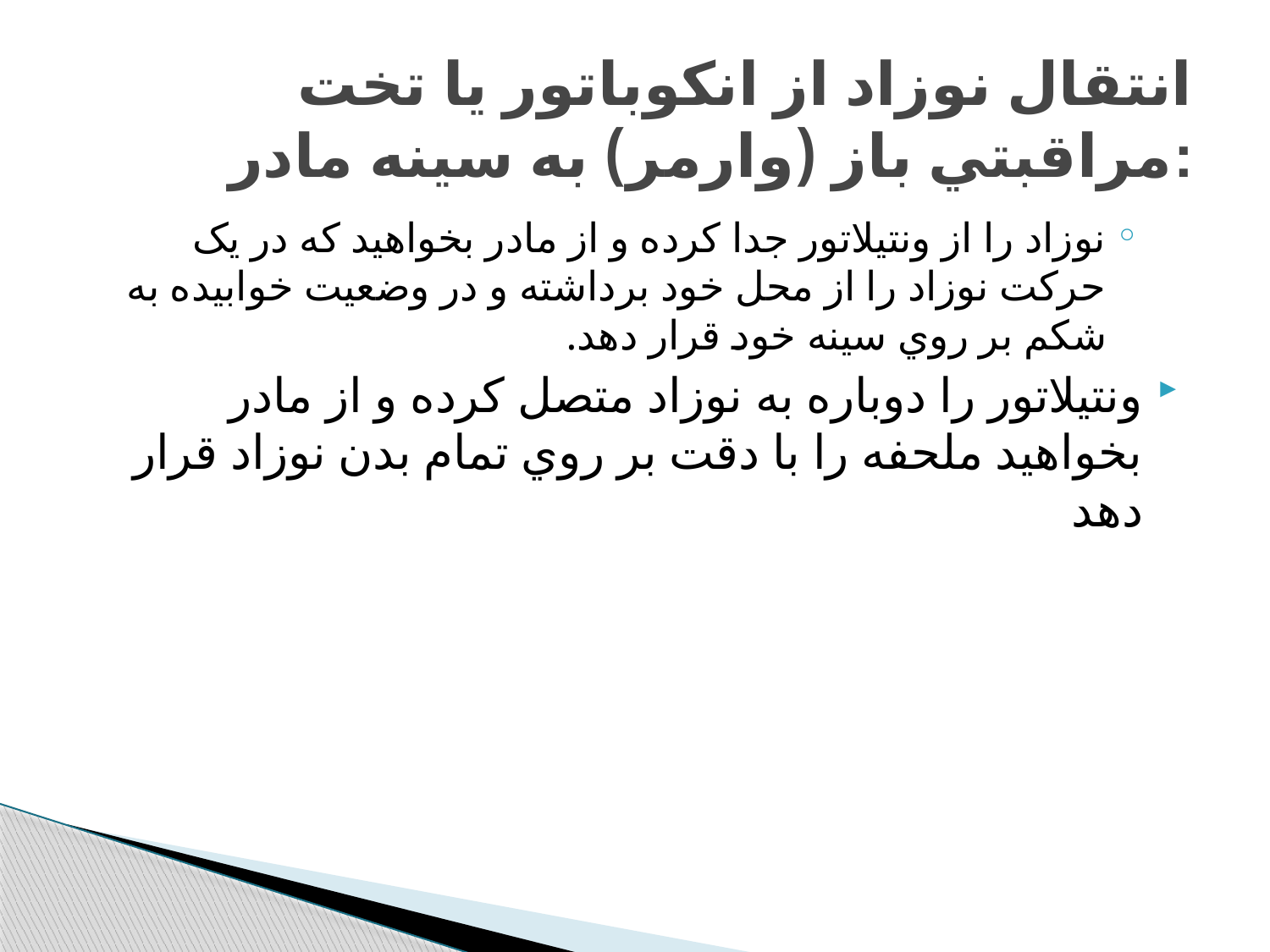

# انتقال نوزاد از انکوباتور يا تخت مراقبتي باز (وارمر) به سينه مادر:
نوزاد را از ونتيلاتور جدا کرده و از مادر بخواهيد که در يک حرکت نوزاد را از محل خود برداشته و در وضعيت خوابيده به شکم بر روي سينه خود قرار دهد.
ونتيلاتور را دوباره به نوزاد متصل کرده و از مادر بخواهيد ملحفه را با دقت بر روي تمام بدن نوزاد قرار دهد